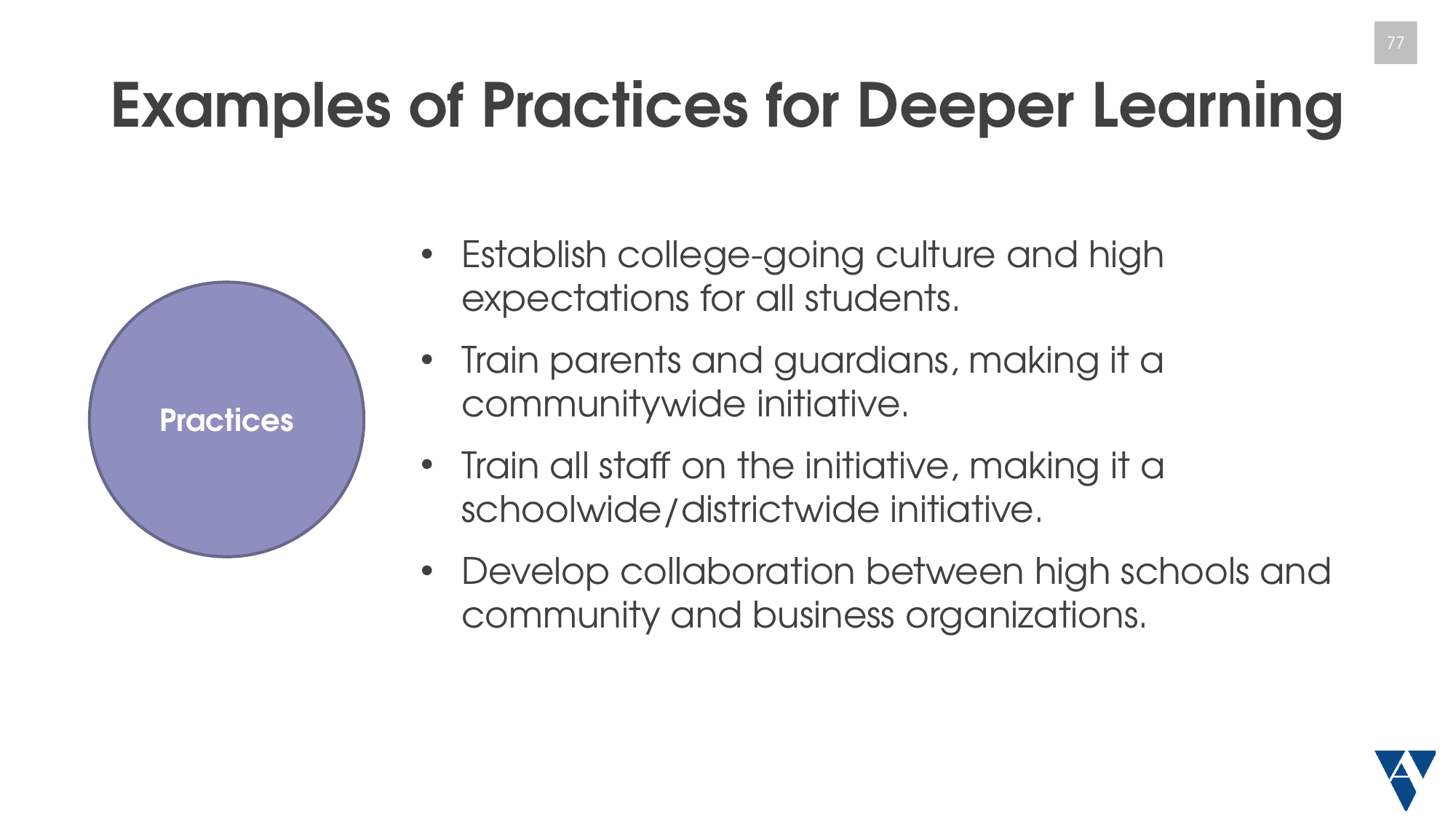

# Examples of Practices for Deeper Learning
Establish college-going culture and high expectations for all students.
Train parents and guardians, making it a communitywide initiative.
Train all staff on the initiative, making it a schoolwide/districtwide initiative.
Develop collaboration between high schools and community and business organizations.
Practices